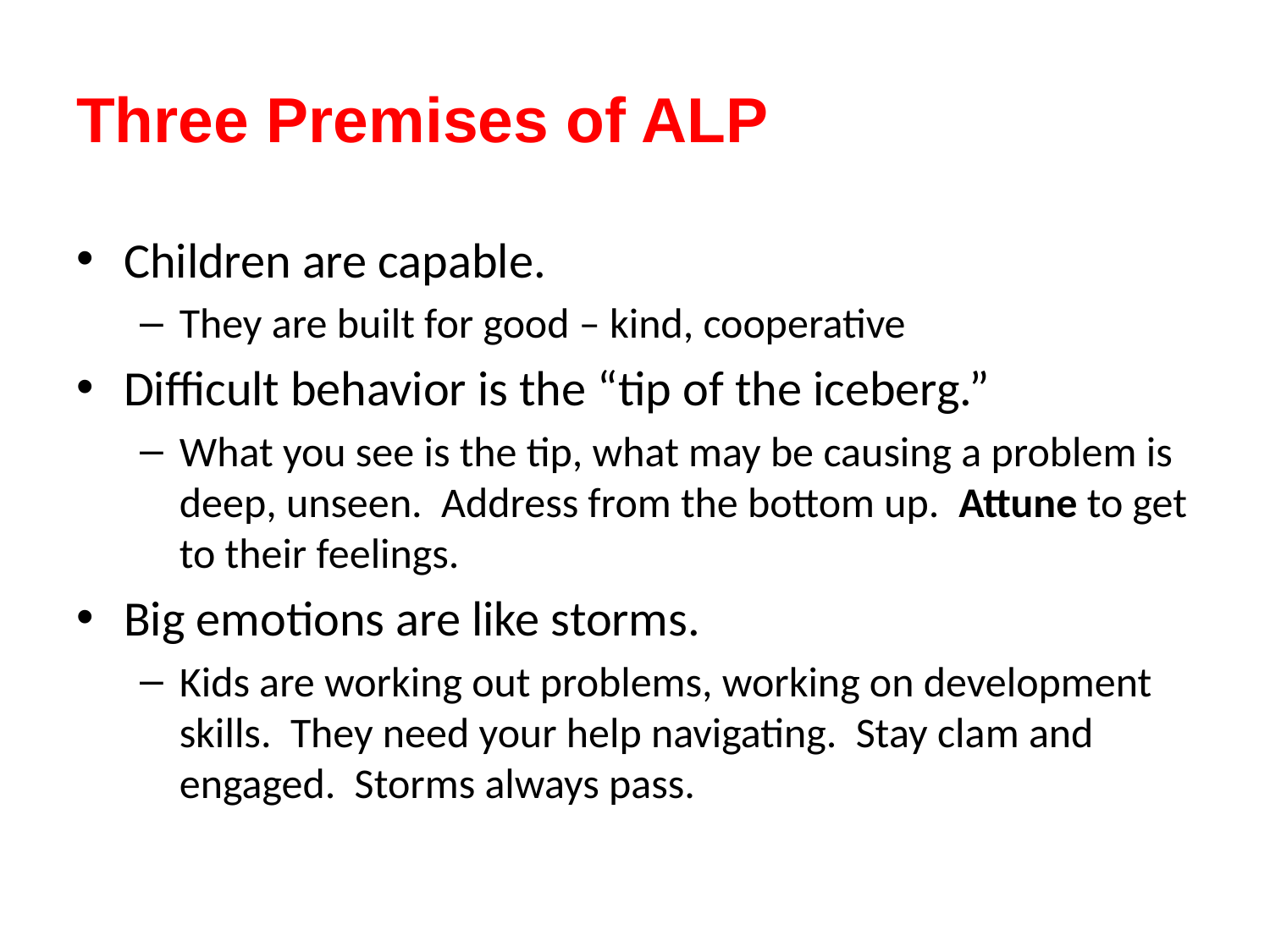

# Three Premises of ALP
Children are capable.
They are built for good – kind, cooperative
Difficult behavior is the “tip of the iceberg.”
What you see is the tip, what may be causing a problem is deep, unseen.  Address from the bottom up.  Attune to get to their feelings.
Big emotions are like storms.
Kids are working out problems, working on development skills.  They need your help navigating.  Stay clam and engaged.  Storms always pass.